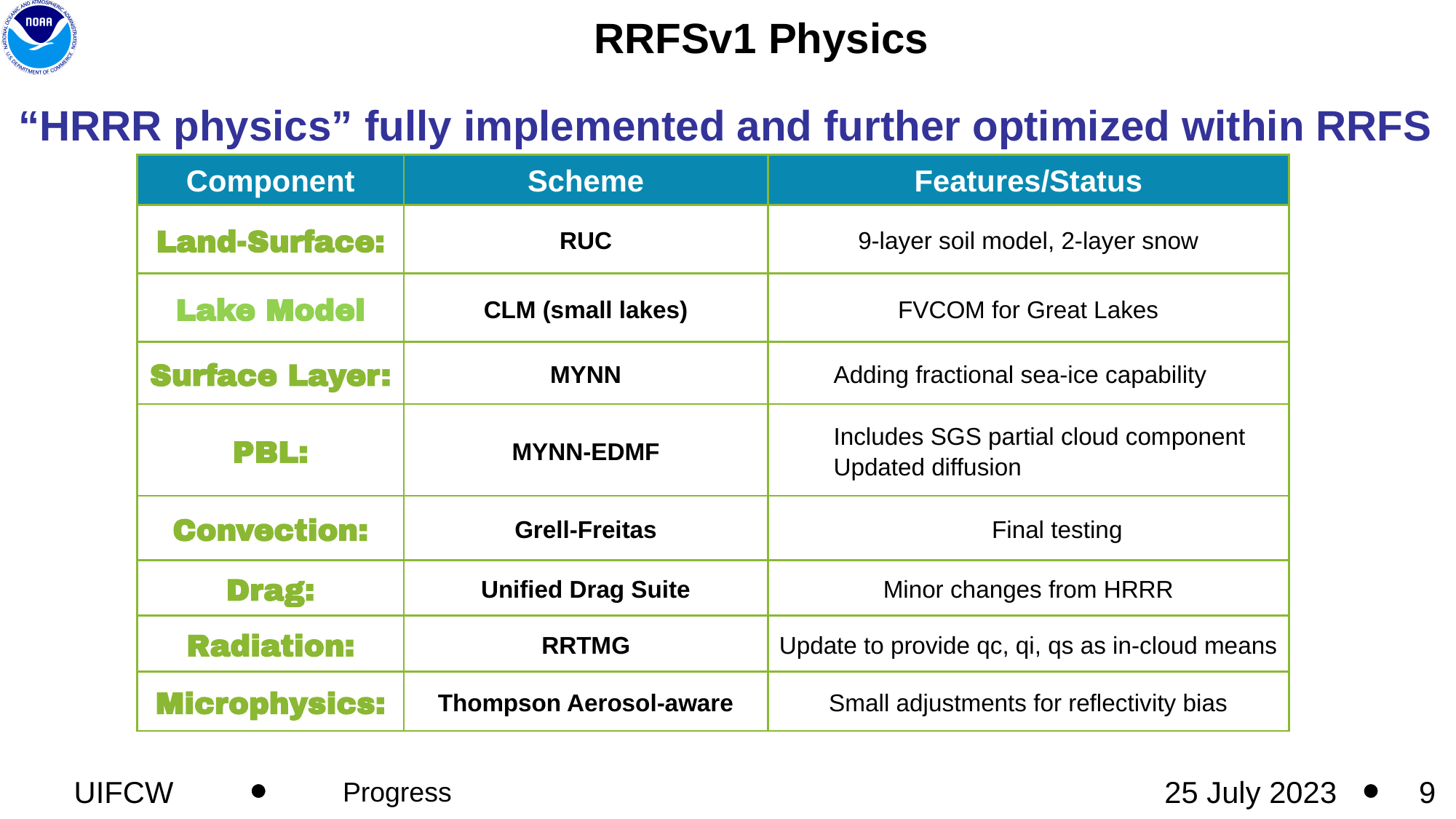

RRFSv1 Physics
“HRRR physics” fully implemented and further optimized within RRFS
| Component | Scheme | Features/Status |
| --- | --- | --- |
| Land-Surface: | RUC | 9-layer soil model, 2-layer snow |
| Lake Model | CLM (small lakes) | FVCOM for Great Lakes |
| Surface Layer: | MYNN | Adding fractional sea-ice capability |
| PBL: | MYNN-EDMF | Includes SGS partial cloud component Updated diffusion |
| Convection: | Grell-Freitas | Final testing |
| Drag: | Unified Drag Suite | Minor changes from HRRR |
| Radiation: | RRTMG | Update to provide qc, qi, qs as in-cloud means |
| Microphysics: | Thompson Aerosol-aware | Small adjustments for reflectivity bias |
UIFCW
Progress
25 July 2023
9